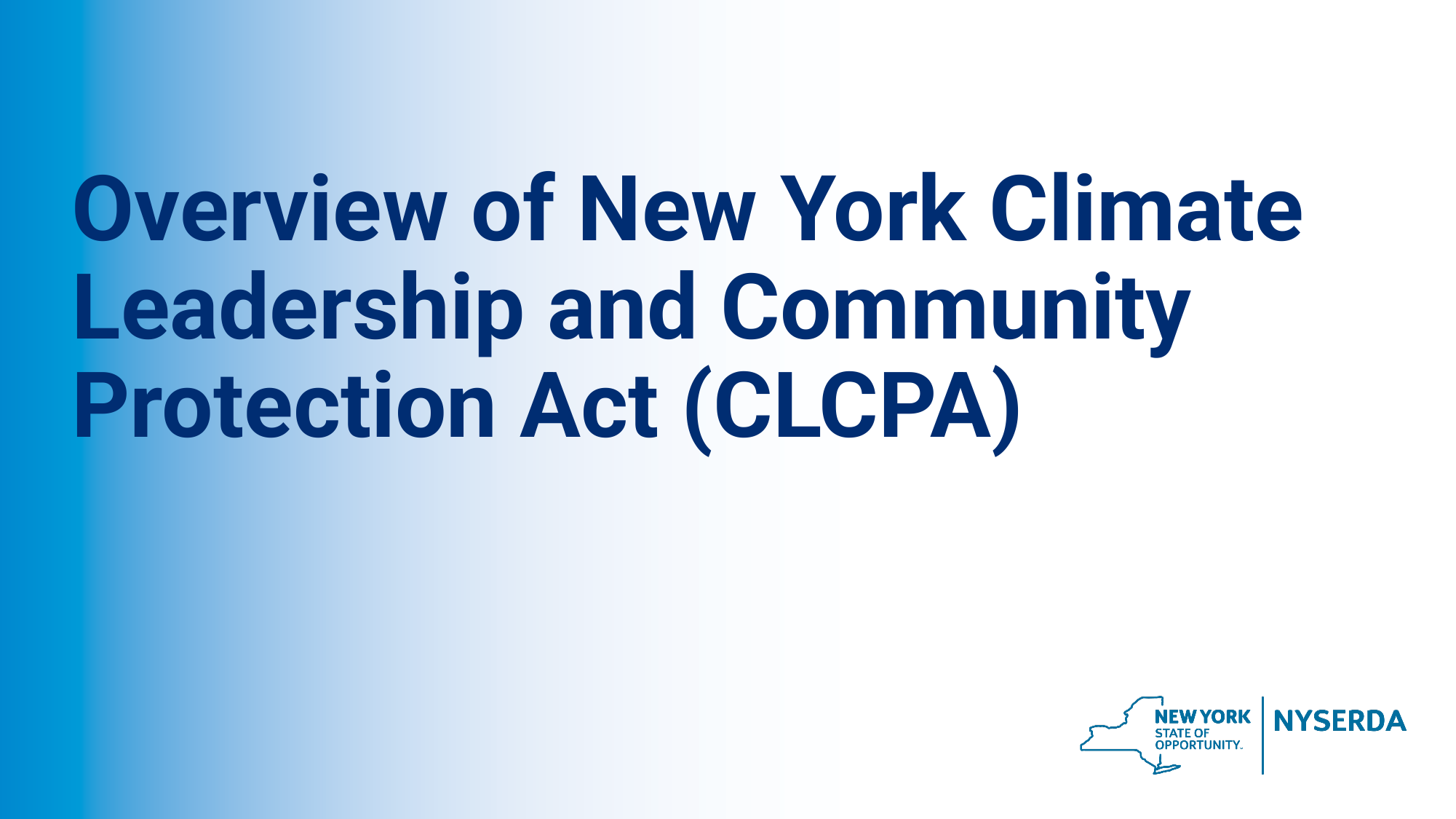

# Overview of New York Climate Leadership and Community Protection Act (CLCPA)